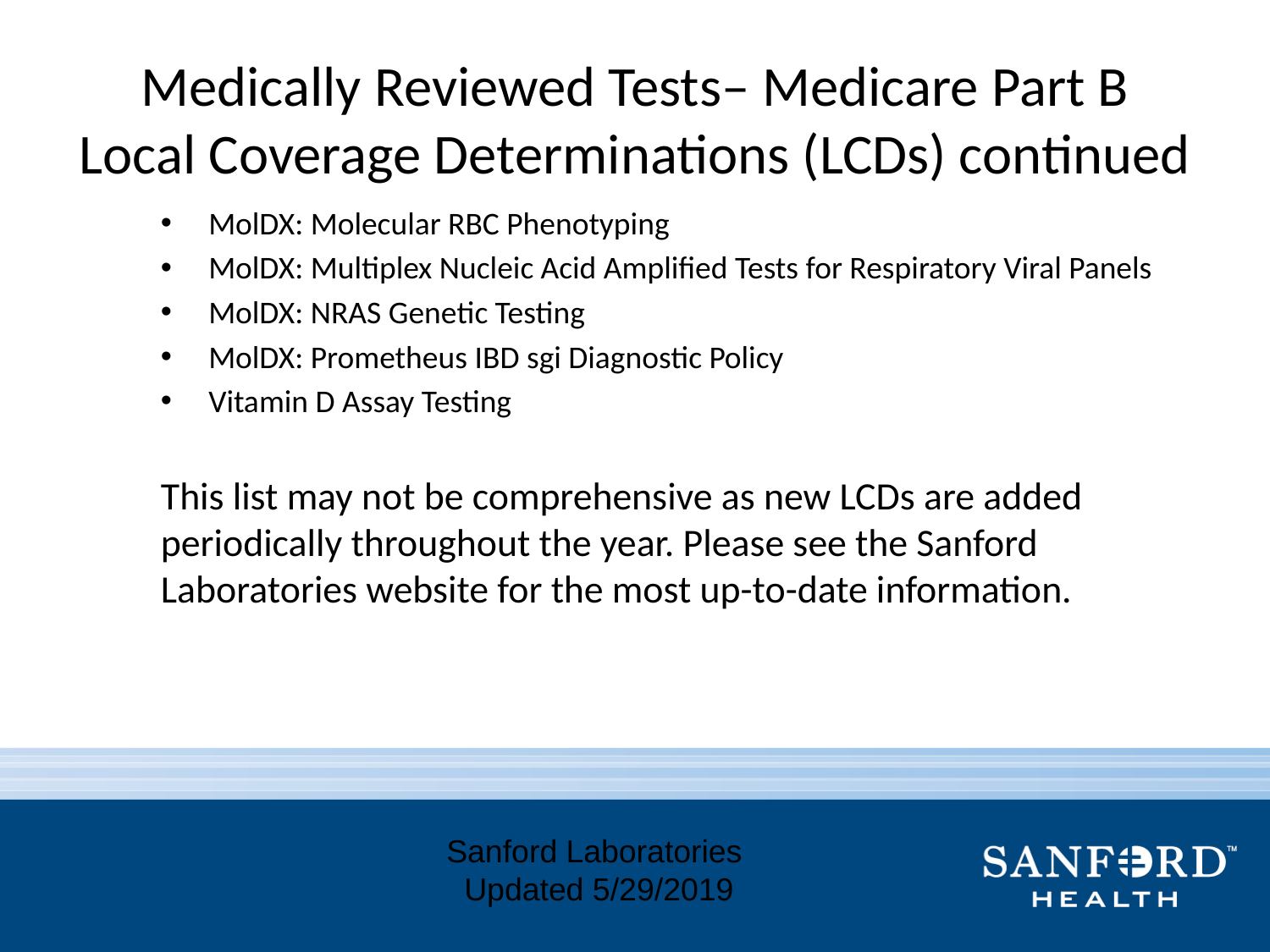

# Medically Reviewed Tests– Medicare Part B Local Coverage Determinations (LCDs) continued
MolDX: Molecular RBC Phenotyping
MolDX: Multiplex Nucleic Acid Amplified Tests for Respiratory Viral Panels
MolDX: NRAS Genetic Testing
MolDX: Prometheus IBD sgi Diagnostic Policy
Vitamin D Assay Testing

This list may not be comprehensive as new LCDs are added periodically throughout the year. Please see the Sanford Laboratories website for the most up-to-date information.

Sanford Laboratories
  Updated 5/29/2019